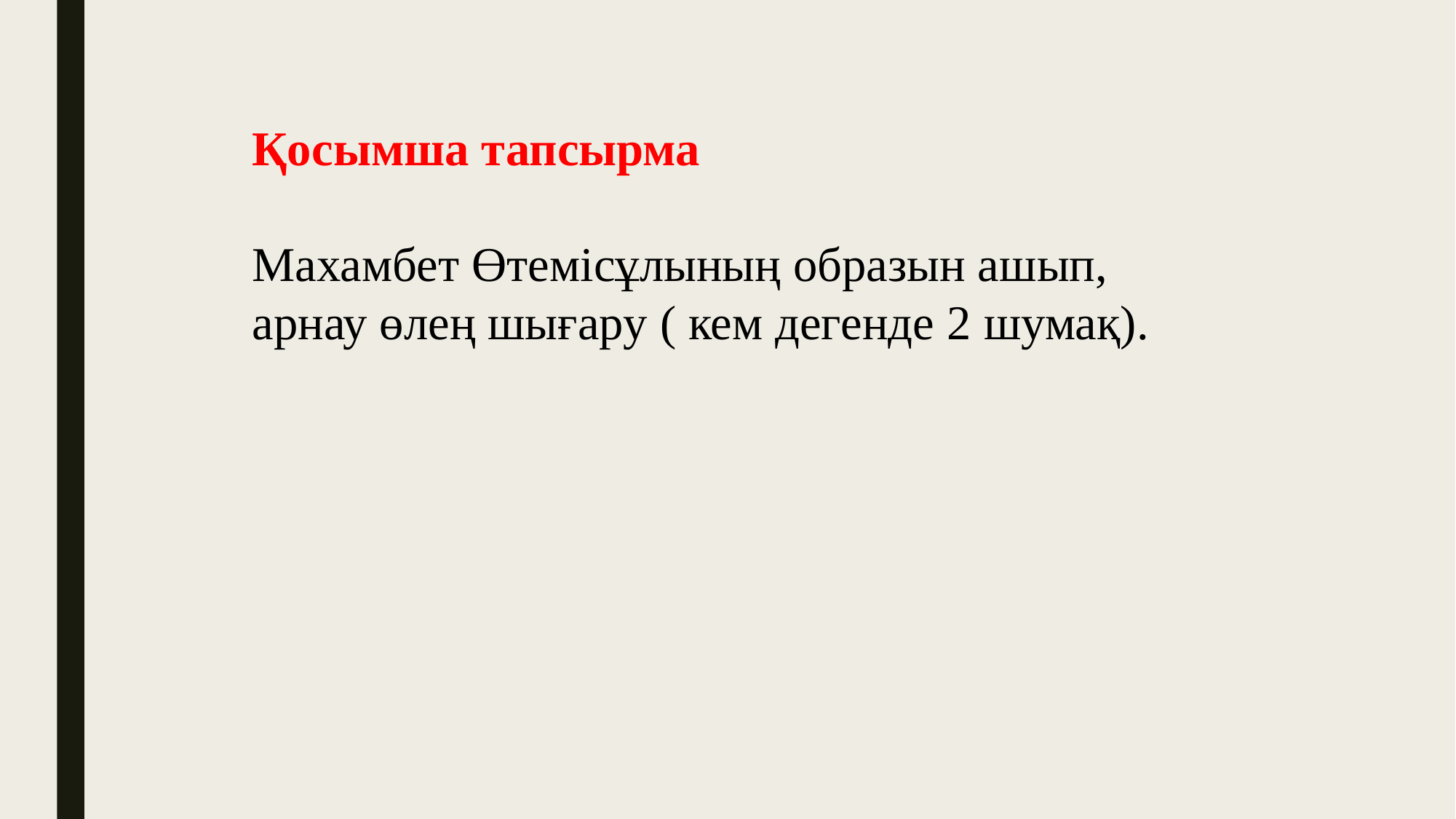

Қосымша тапсырма

Махамбет Өтемісұлының образын ашып, арнау өлең шығару ( кем дегенде 2 шумақ).